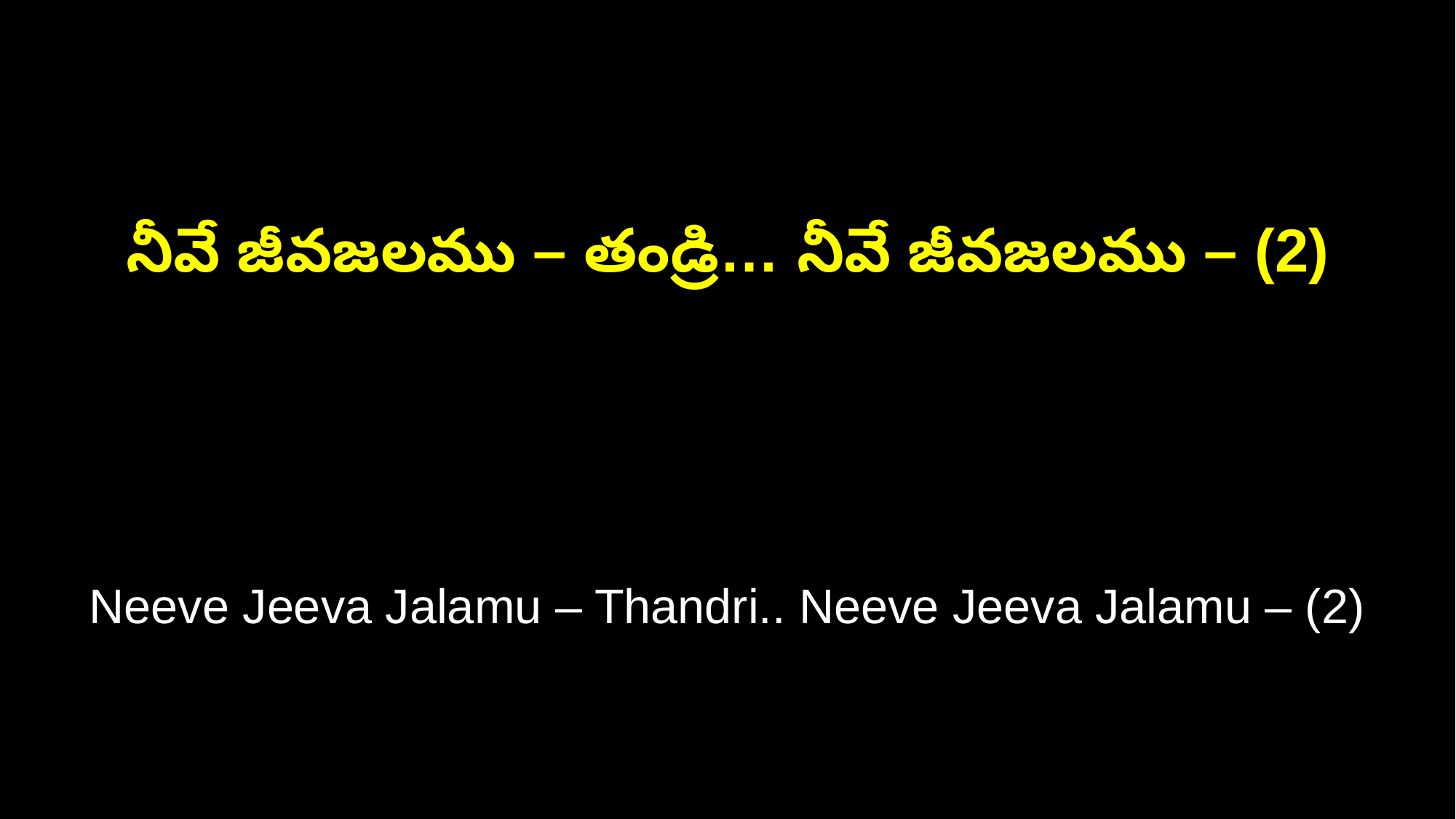

నీవే జీవజలము – తండ్రి… నీవే జీవజలము – (2)
Neeve Jeeva Jalamu – Thandri.. Neeve Jeeva Jalamu – (2)